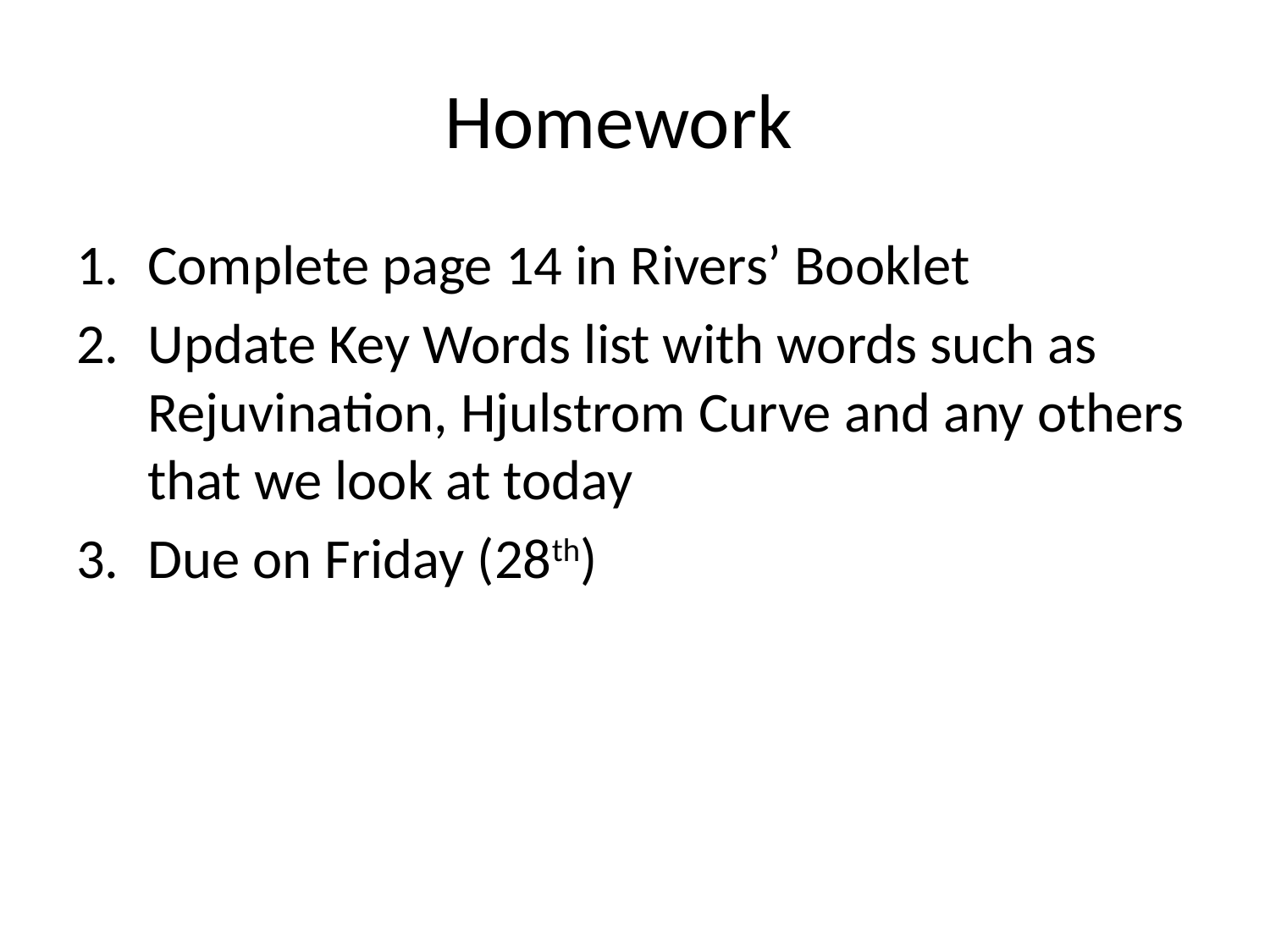

# Homework
Complete page 14 in Rivers’ Booklet
Update Key Words list with words such as Rejuvination, Hjulstrom Curve and any others that we look at today
Due on Friday (28th)